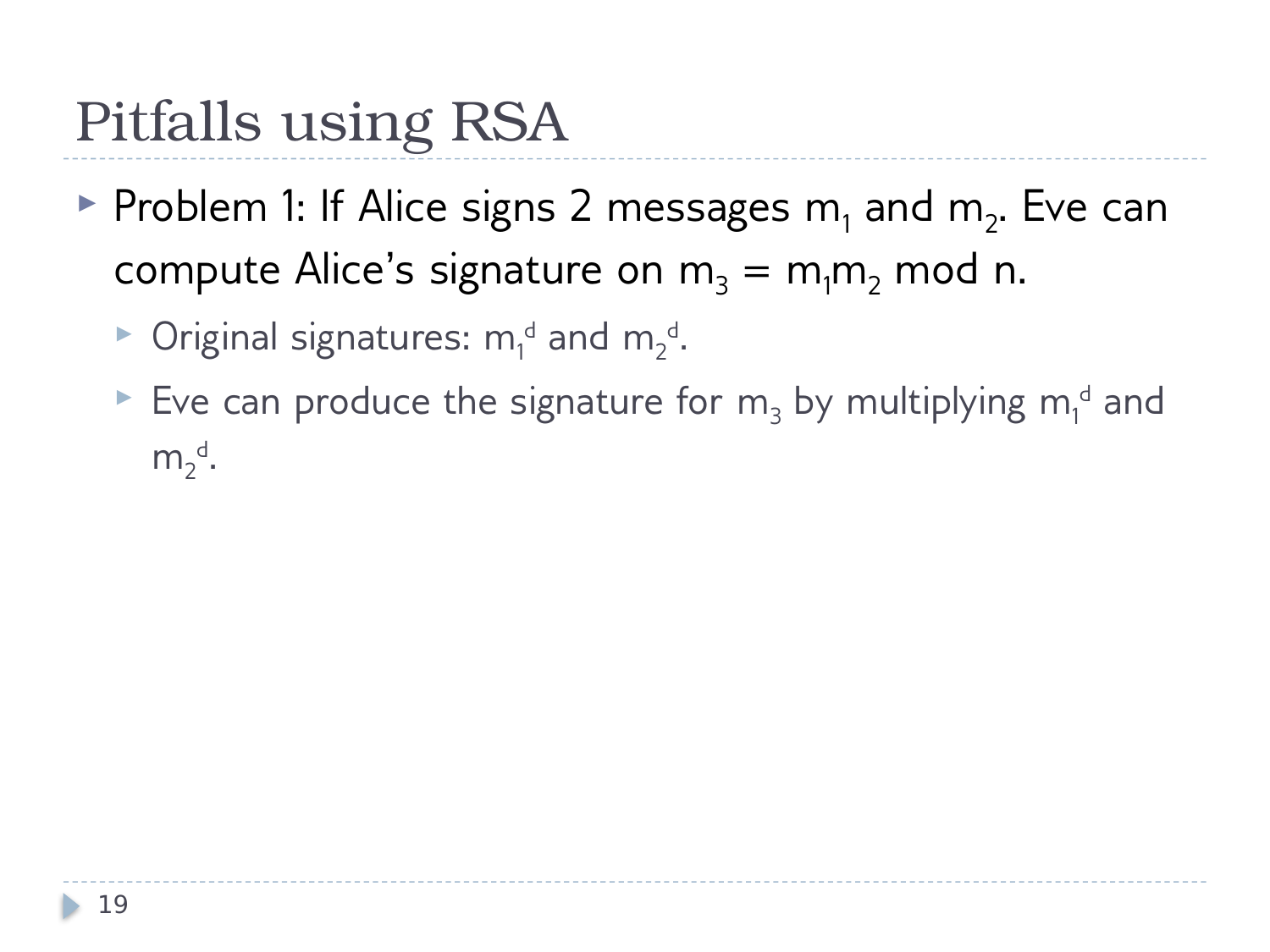

# Pitfalls using RSA
Problem 1: If Alice signs 2 messages m1 and m2. Eve can compute Alice’s signature on m3 = m1m2 mod n.
Original signatures: m1d and m2d.
Eve can produce the signature for m3 by multiplying m1d and m2d.

19